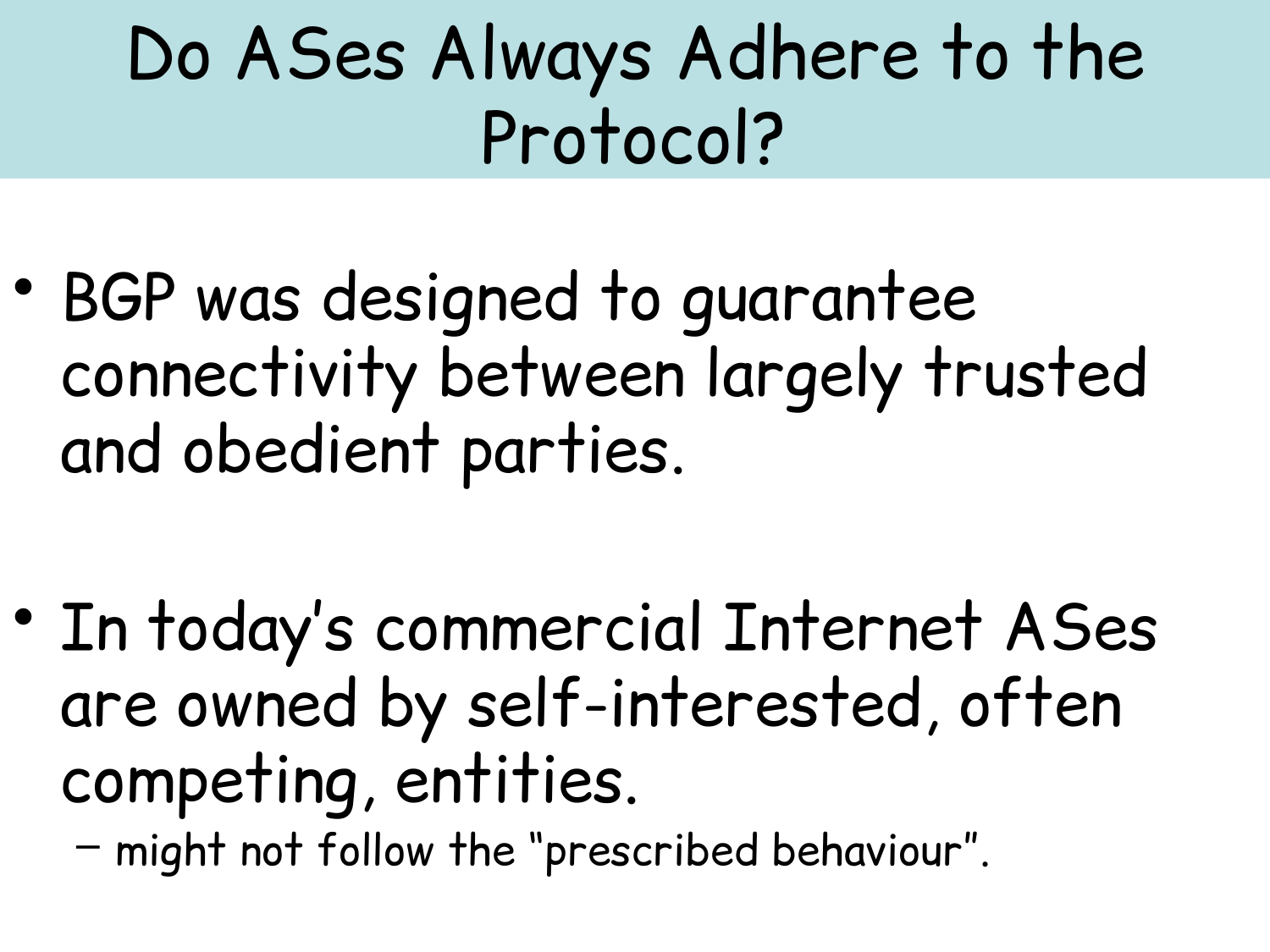

# Do ASes Always Adhere to the Protocol?
BGP was designed to guarantee connectivity between largely trusted and obedient parties.

In today’s commercial Internet ASes are owned by self-interested, often competing, entities.
might not follow the “prescribed behaviour”.